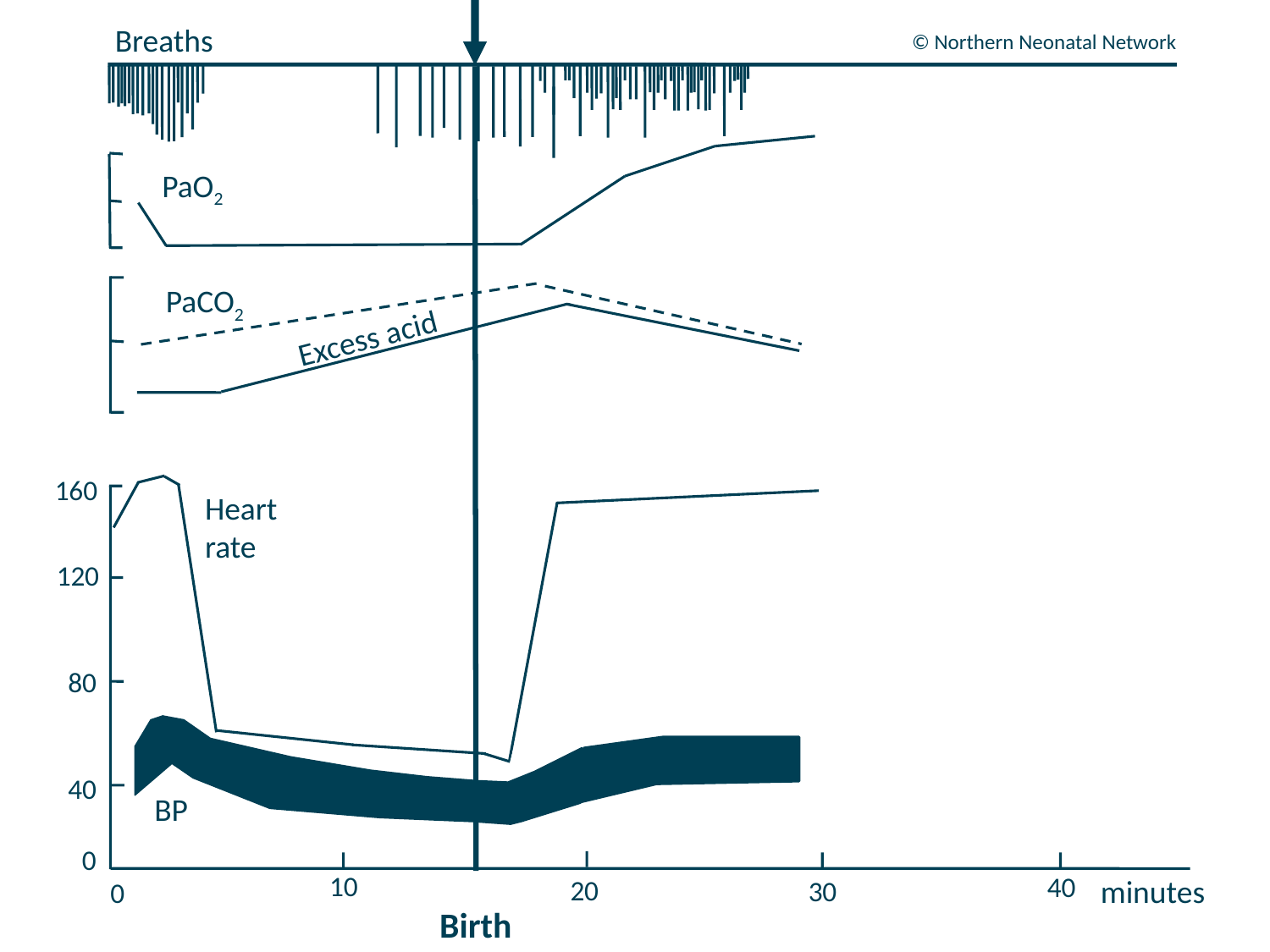

Breaths
© Northern Neonatal Network

PaO2

PaCO2

Excess acid

160

Heart
rate

120

80

40

BP

0

10
40
minutes
20
30

0
Birth